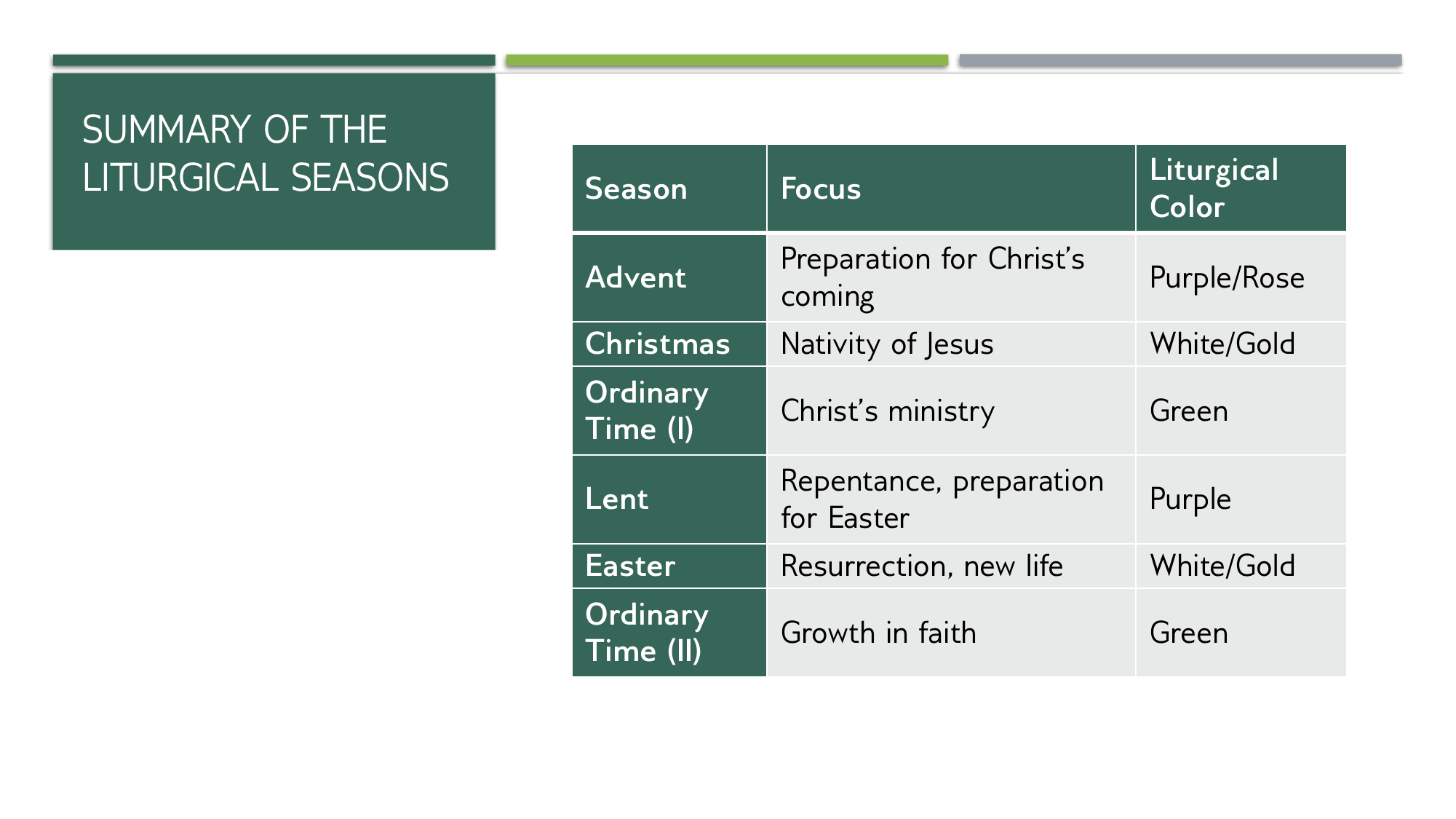

# Summary of the liturgical seasons
| Season | Focus | Liturgical Color |
| --- | --- | --- |
| Advent | Preparation for Christ’s coming | Purple/Rose |
| Christmas | Nativity of Jesus | White/Gold |
| Ordinary Time (I) | Christ’s ministry | Green |
| Lent | Repentance, preparation for Easter | Purple |
| Easter | Resurrection, new life | White/Gold |
| Ordinary Time (II) | Growth in faith | Green |
Liturgical Seasons - Summary